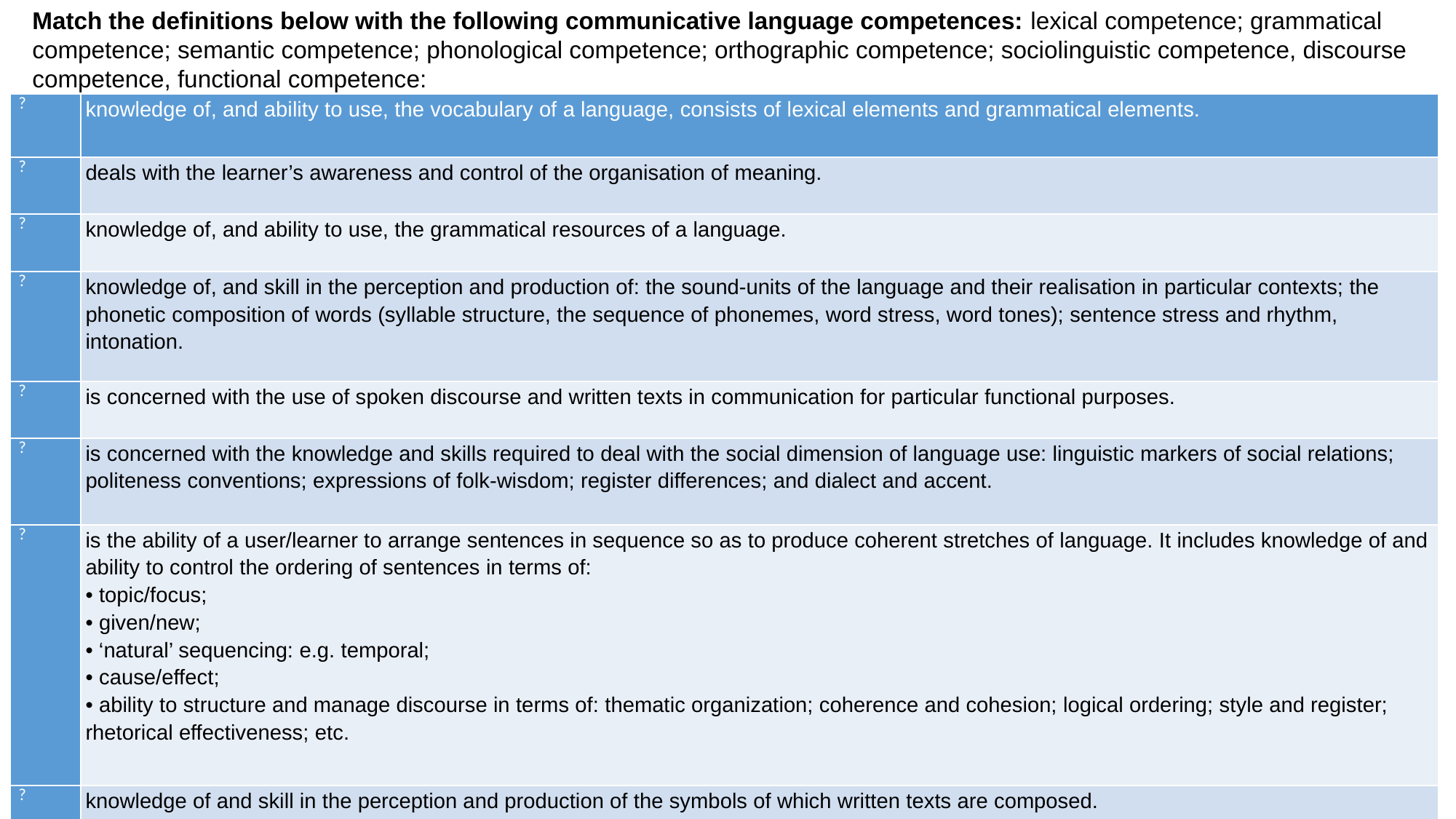

Match the definitions below with the following communicative language competences: lexical competence; grammatical competence; semantic competence; phonological competence; orthographic competence; sociolinguistic competence, discourse competence, functional competence:
| ? | knowledge of, and ability to use, the vocabulary of a language, consists of lexical elements and grammatical elements. |
| --- | --- |
| ? | deals with the learner’s awareness and control of the organisation of meaning. |
| ? | knowledge of, and ability to use, the grammatical resources of a language. |
| ? | knowledge of, and skill in the perception and production of: the sound-units of the language and their realisation in particular contexts; the phonetic composition of words (syllable structure, the sequence of phonemes, word stress, word tones); sentence stress and rhythm, intonation. |
| ? | is concerned with the use of spoken discourse and written texts in communication for particular functional purposes. |
| ? | is concerned with the knowledge and skills required to deal with the social dimension of language use: linguistic markers of social relations; politeness conventions; expressions of folk-wisdom; register differences; and dialect and accent. |
| ? | is the ability of a user/learner to arrange sentences in sequence so as to produce coherent stretches of language. It includes knowledge of and ability to control the ordering of sentences in terms of: • topic/focus; • given/new; • ‘natural’ sequencing: e.g. temporal; • cause/effect; • ability to structure and manage discourse in terms of: thematic organization; coherence and cohesion; logical ordering; style and register; rhetorical effectiveness; etc. |
| ? | knowledge of and skill in the perception and production of the symbols of which written texts are composed. |